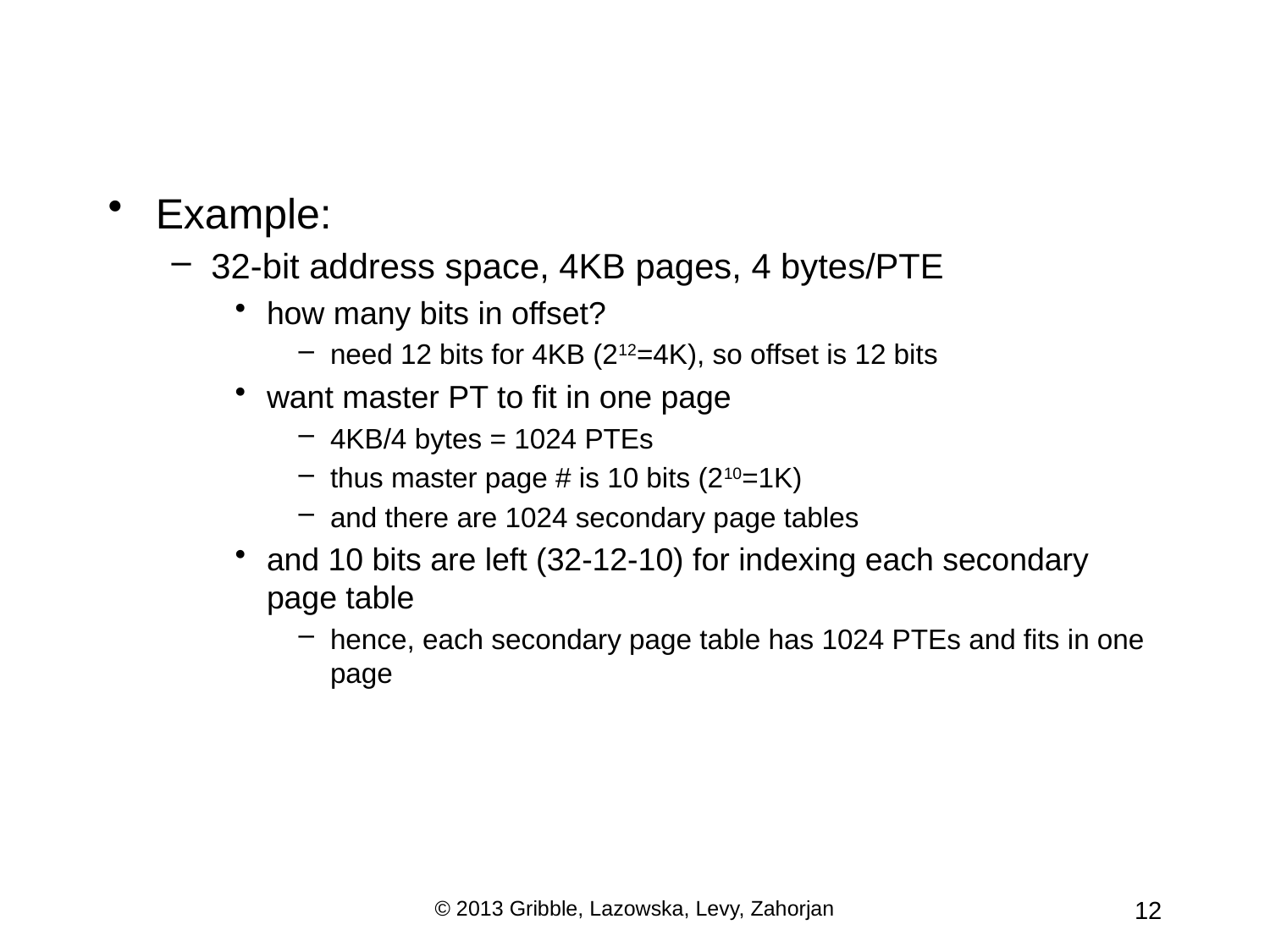

Example:
32-bit address space, 4KB pages, 4 bytes/PTE
how many bits in offset?
need 12 bits for 4KB (212=4K), so offset is 12 bits
want master PT to fit in one page
4KB/4 bytes = 1024 PTEs
thus master page # is 10 bits (210=1K)
and there are 1024 secondary page tables
and 10 bits are left (32-12-10) for indexing each secondary page table
hence, each secondary page table has 1024 PTEs and fits in one page
© 2013 Gribble, Lazowska, Levy, Zahorjan
12